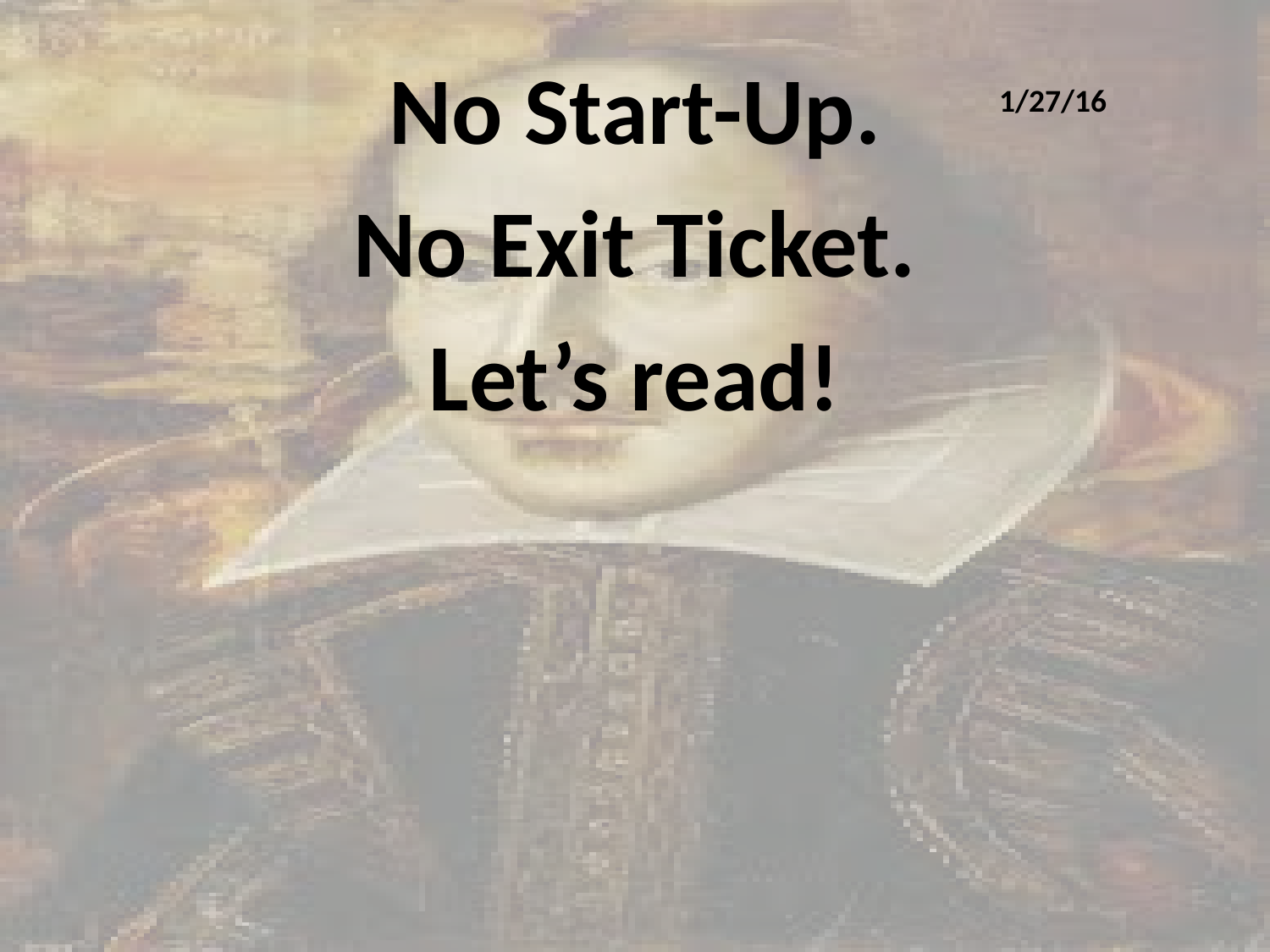

No Start-Up.
No Exit Ticket.
Let’s read!
1/27/16